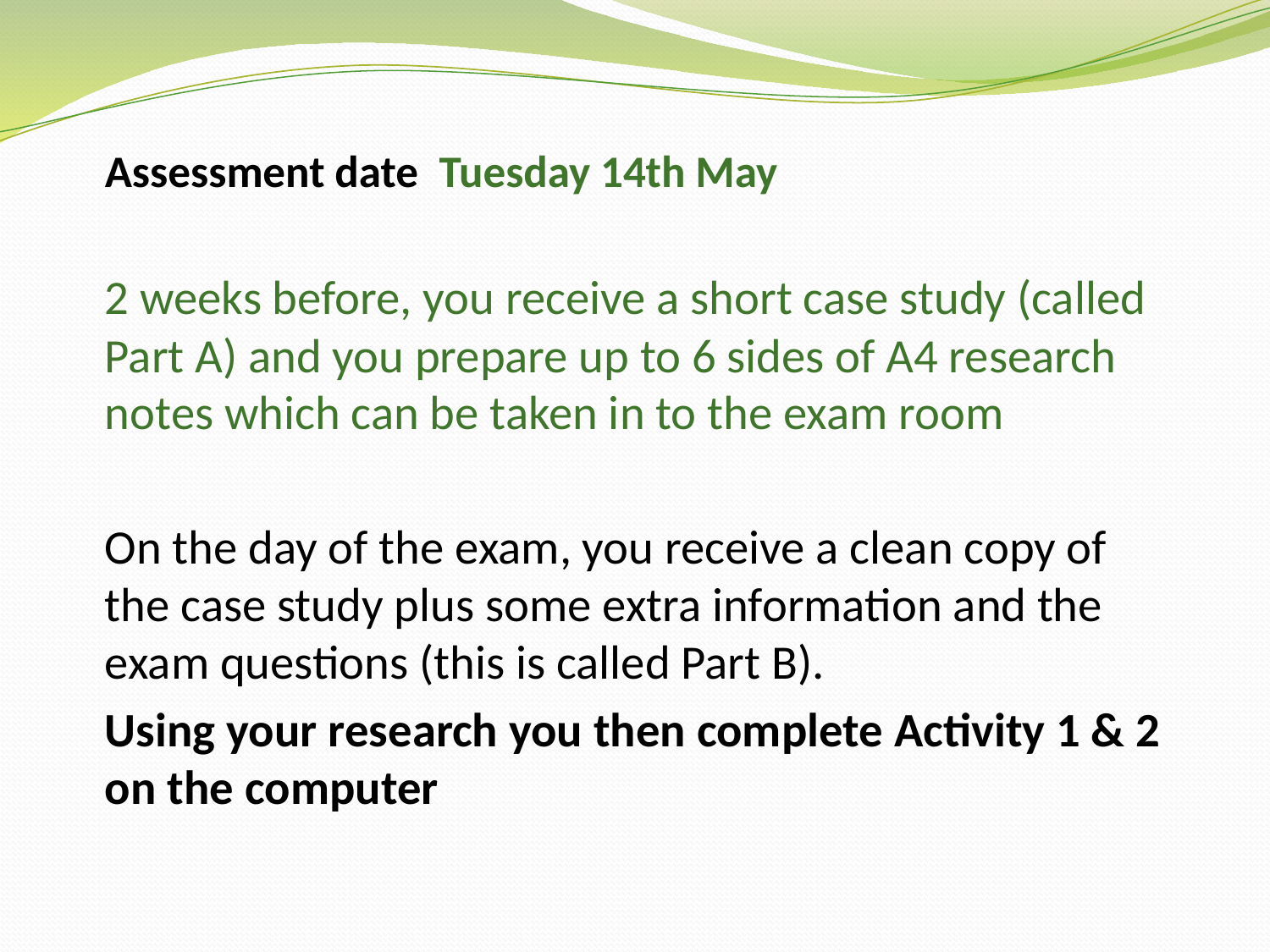

Assessment date  Tuesday 14th May

2 weeks before, you receive a short case study (called Part A) and you prepare up to 6 sides of A4 research notes which can be taken in to the exam room

On the day of the exam, you receive a clean copy of the case study plus some extra information and the exam questions (this is called Part B).
Using your research you then complete Activity 1 & 2 on the computer